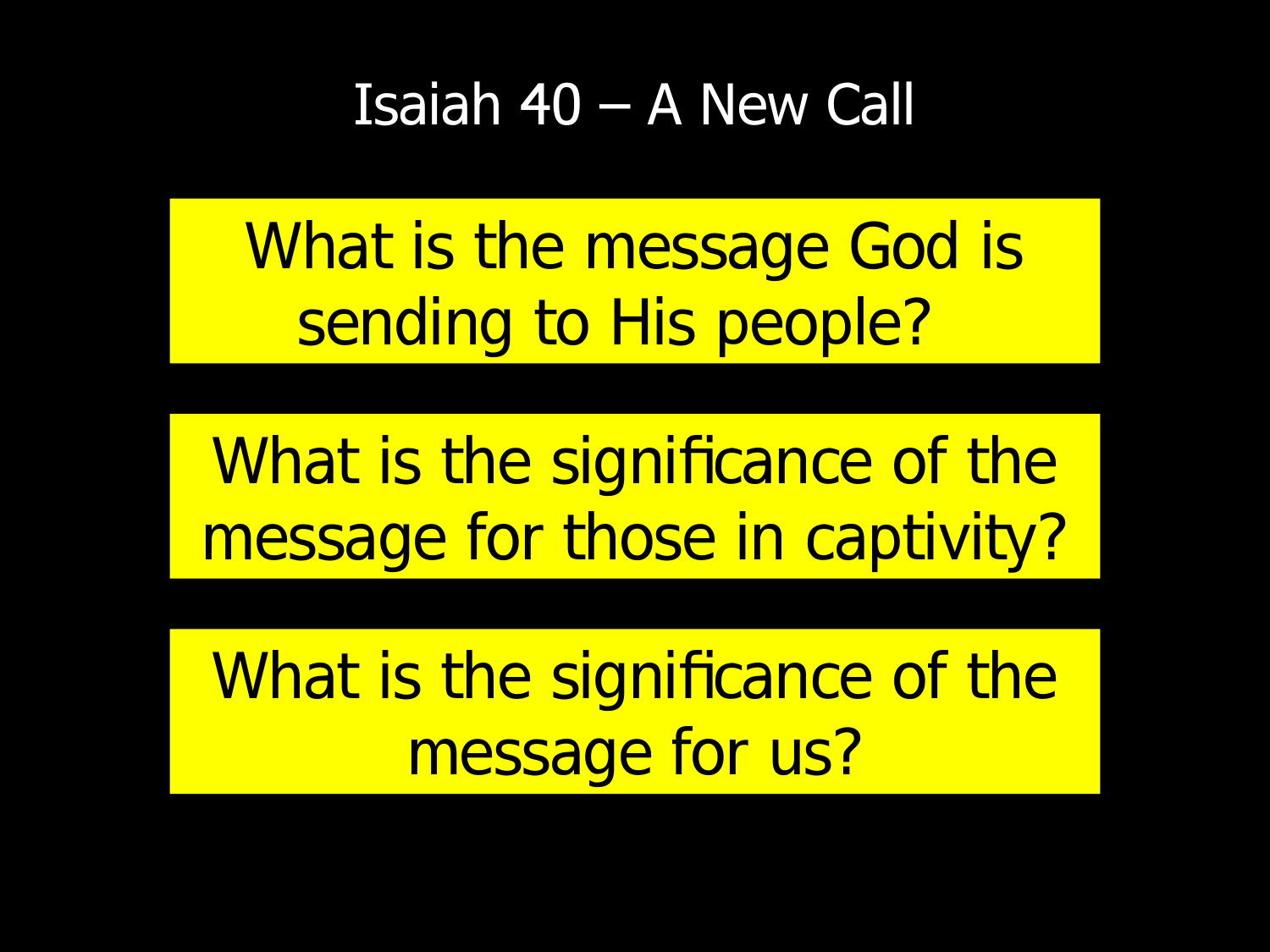

# Isaiah 40 – A New Call
What is the message God is sending to His people?
What is the significance of the message for those in captivity?
What is the significance of the message for us?